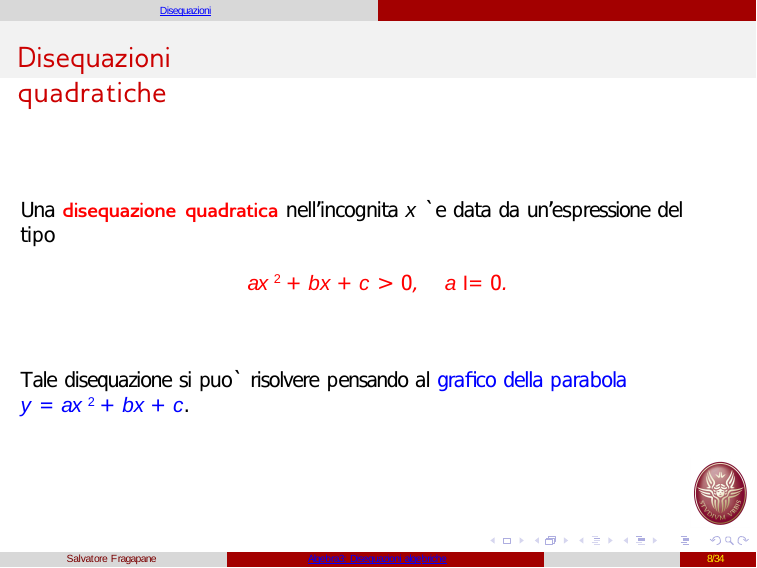

Disequazioni

Disequazioni quadratiche
Una disequazione quadratica nell’incognita x `e data da un’espressione del tipo

ax 2 + bx + c > 0,	a I= 0.

Tale disequazione si puo` risolvere pensando al grafico della parabola
y = ax 2 + bx + c.

Salvatore Fragapane
Algebra3: Disequazioni algebriche
8/34